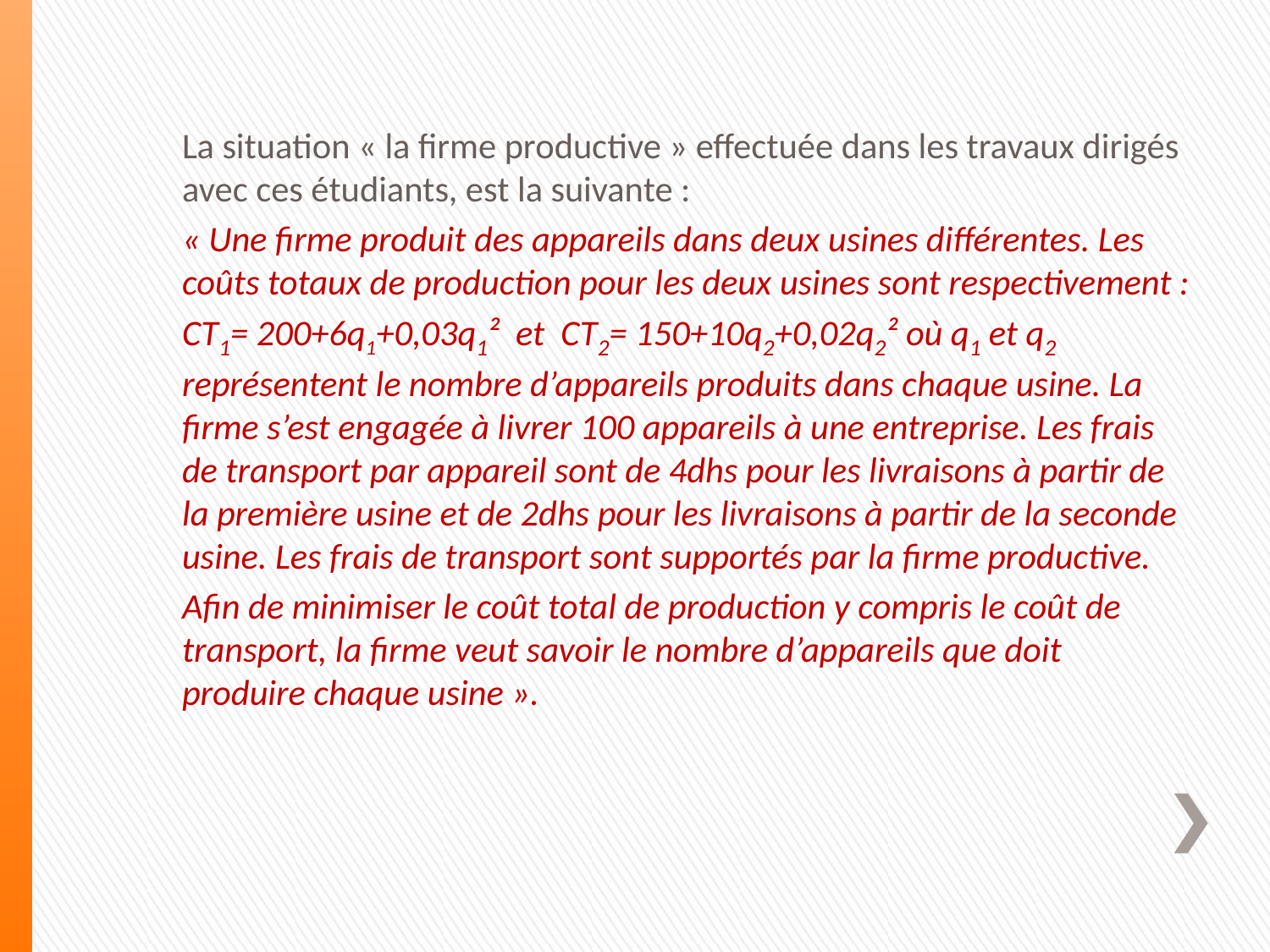

La situation « la firme productive » effectuée dans les travaux dirigés avec ces étudiants, est la suivante :
« Une firme produit des appareils dans deux usines différentes. Les coûts totaux de production pour les deux usines sont respectivement :
CT1= 200+6q1+0,03q1²  et  CT2= 150+10q2+0,02q2² où q1 et q2 représentent le nombre d’appareils produits dans chaque usine. La firme s’est engagée à livrer 100 appareils à une entreprise. Les frais de transport par appareil sont de 4dhs pour les livraisons à partir de la première usine et de 2dhs pour les livraisons à partir de la seconde usine. Les frais de transport sont supportés par la firme productive.
Afin de minimiser le coût total de production y compris le coût de transport, la firme veut savoir le nombre d’appareils que doit produire chaque usine ».